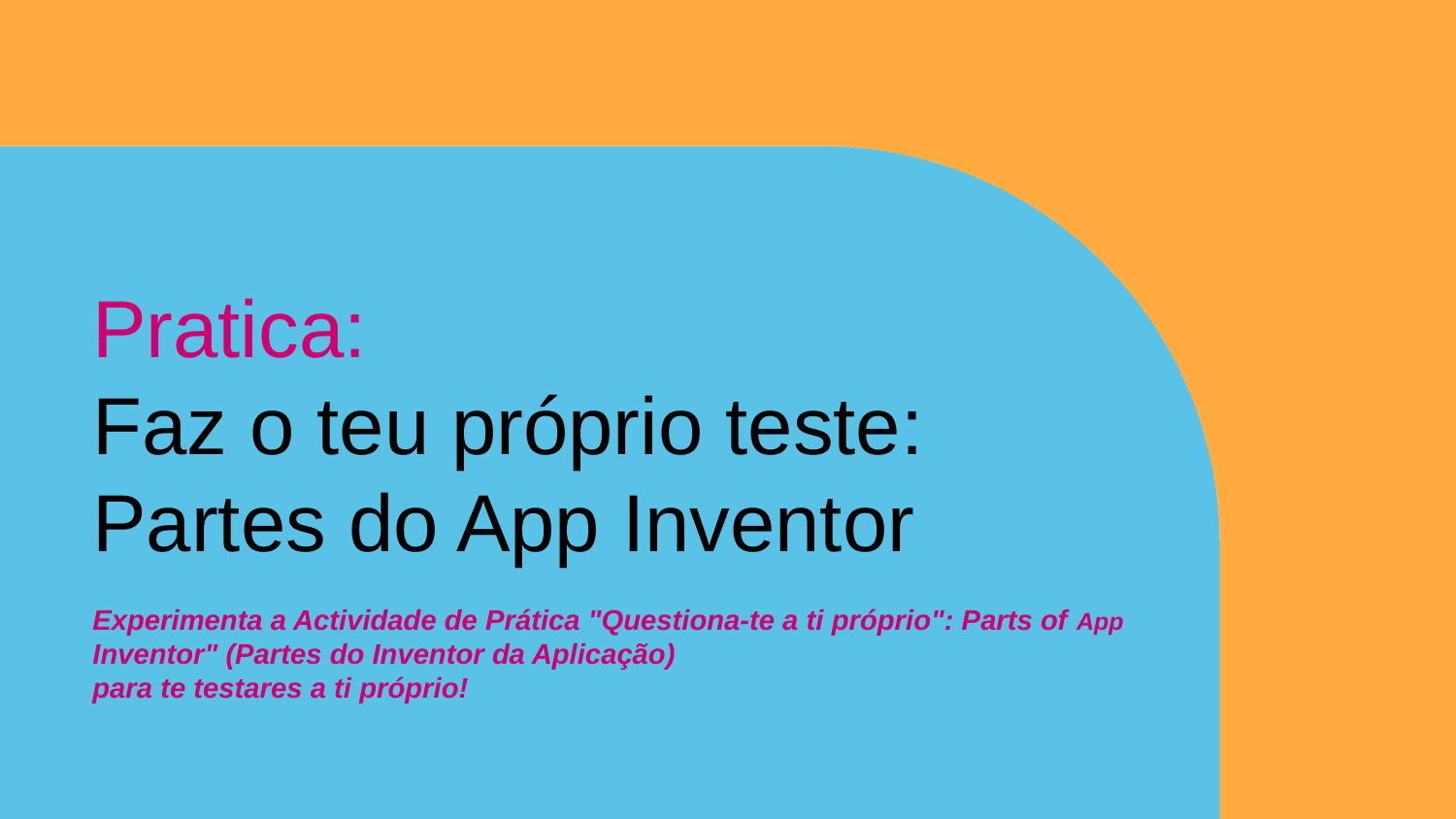

# Pratica:
Faz o teu próprio teste:
Partes do App Inventor

Experimenta a Actividade de Prática "Questiona-te a ti próprio": Parts of App Inventor" (Partes do Inventor da Aplicação)
para te testares a ti próprio!